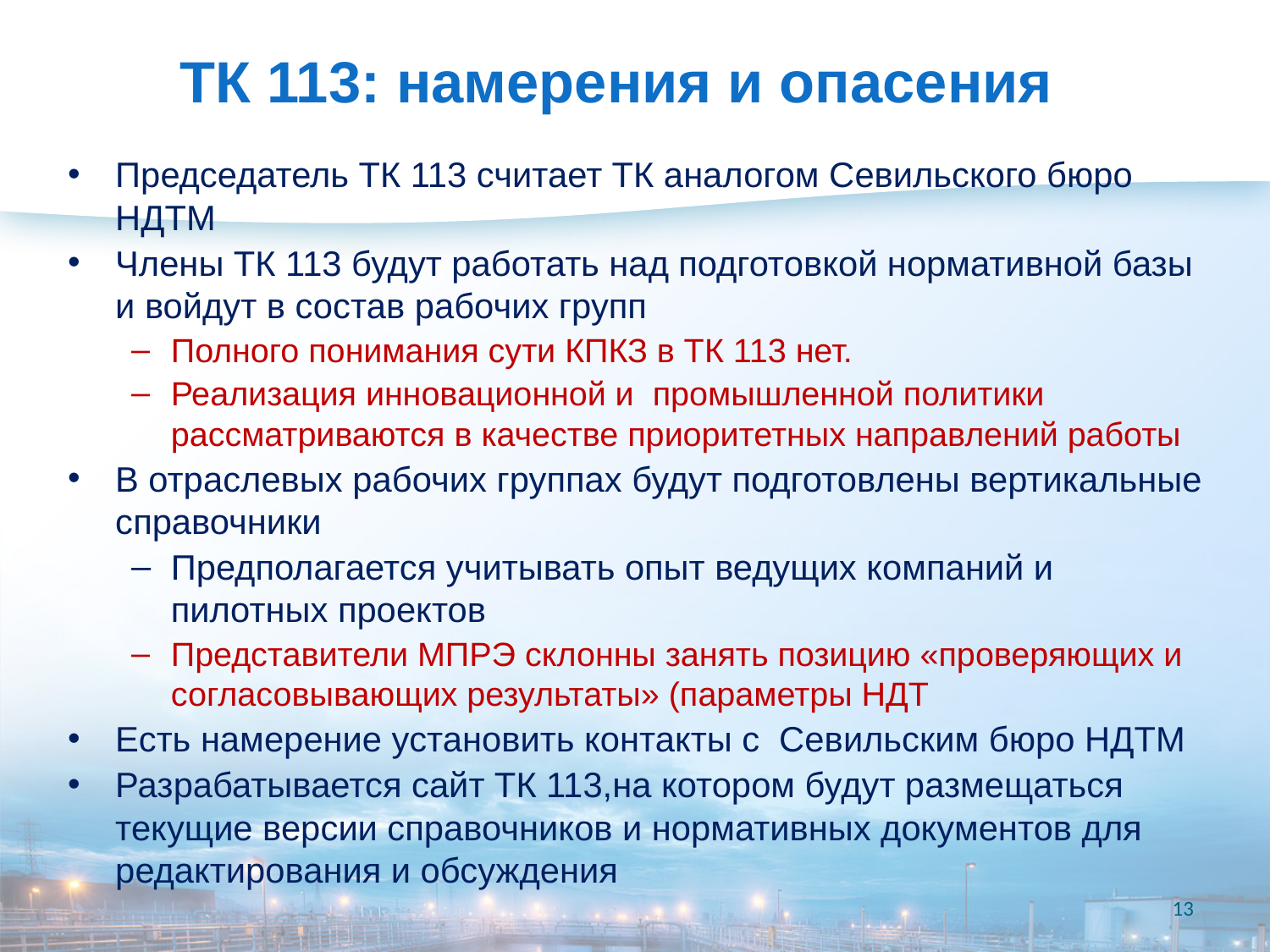

# ТК 113: намерения и опасения
Председатель ТК 113 считает ТК аналогом Севильского бюро НДТМ
Члены ТК 113 будут работать над подготовкой нормативной базы и войдут в состав рабочих групп
Полного понимания сути КПКЗ в ТК 113 нет.
Реализация инновационной и  промышленной политики рассматриваются в качестве приоритетных направлений работы
В отраслевых рабочих группах будут подготовлены вертикальные справочники
Предполагается учитывать опыт ведущих компаний и пилотных проектов
Представители МПРЭ склонны занять позицию «проверяющих и согласовывающих результаты» (параметры НДТ
Есть намерение установить контакты с  Севильским бюро НДТМ
Разрабатывается сайт ТК 113,на котором будут размещаться текущие версии справочников и нормативных документов для редактирования и обсуждения

13